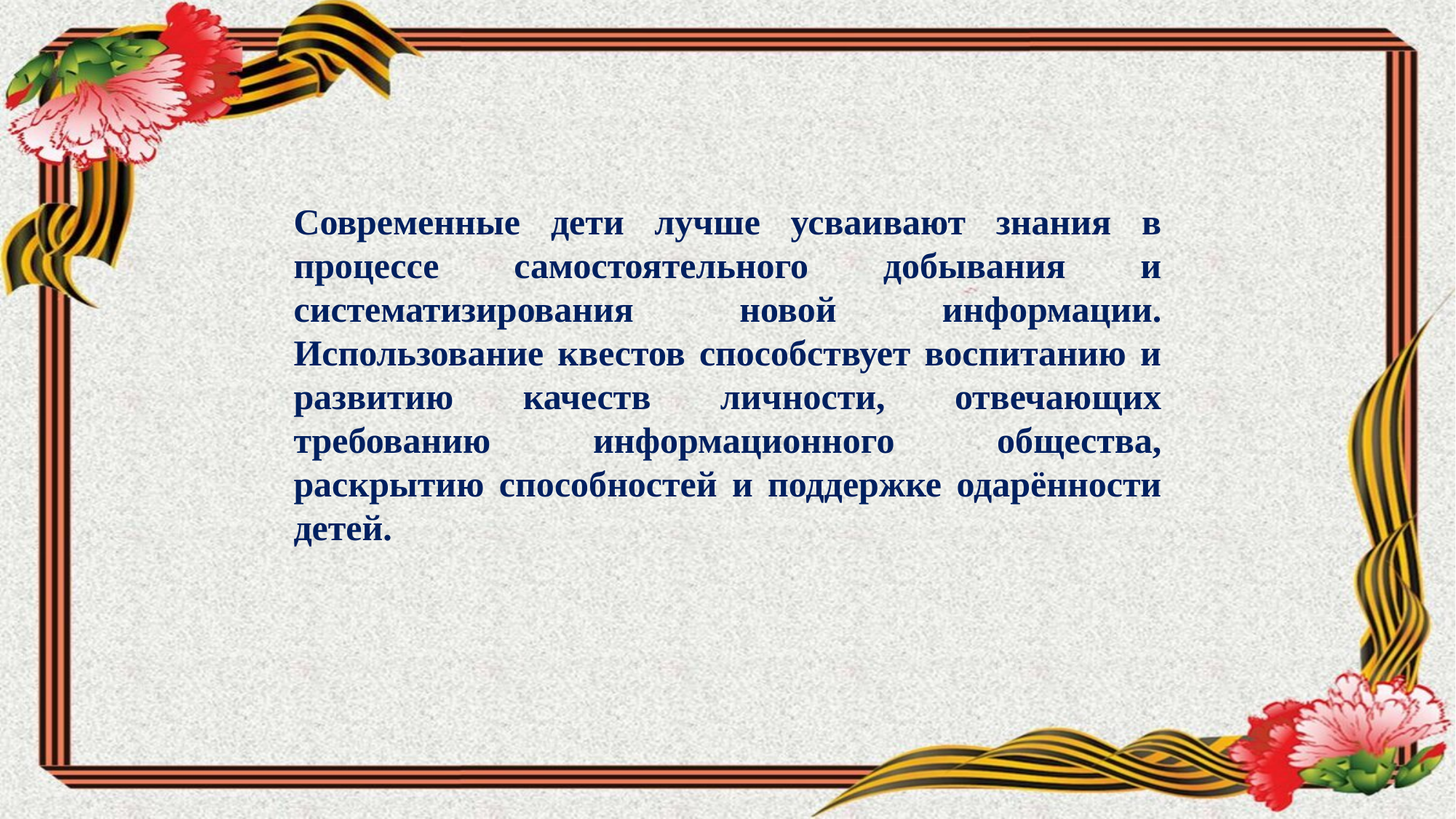

Современные дети лучше усваивают знания в процессе самостоятельного добывания и систематизирования новой информации. Использование квестов способствует воспитанию и развитию качеств личности, отвечающих требованию информационного общества, раскрытию способностей и поддержке одарённости детей.